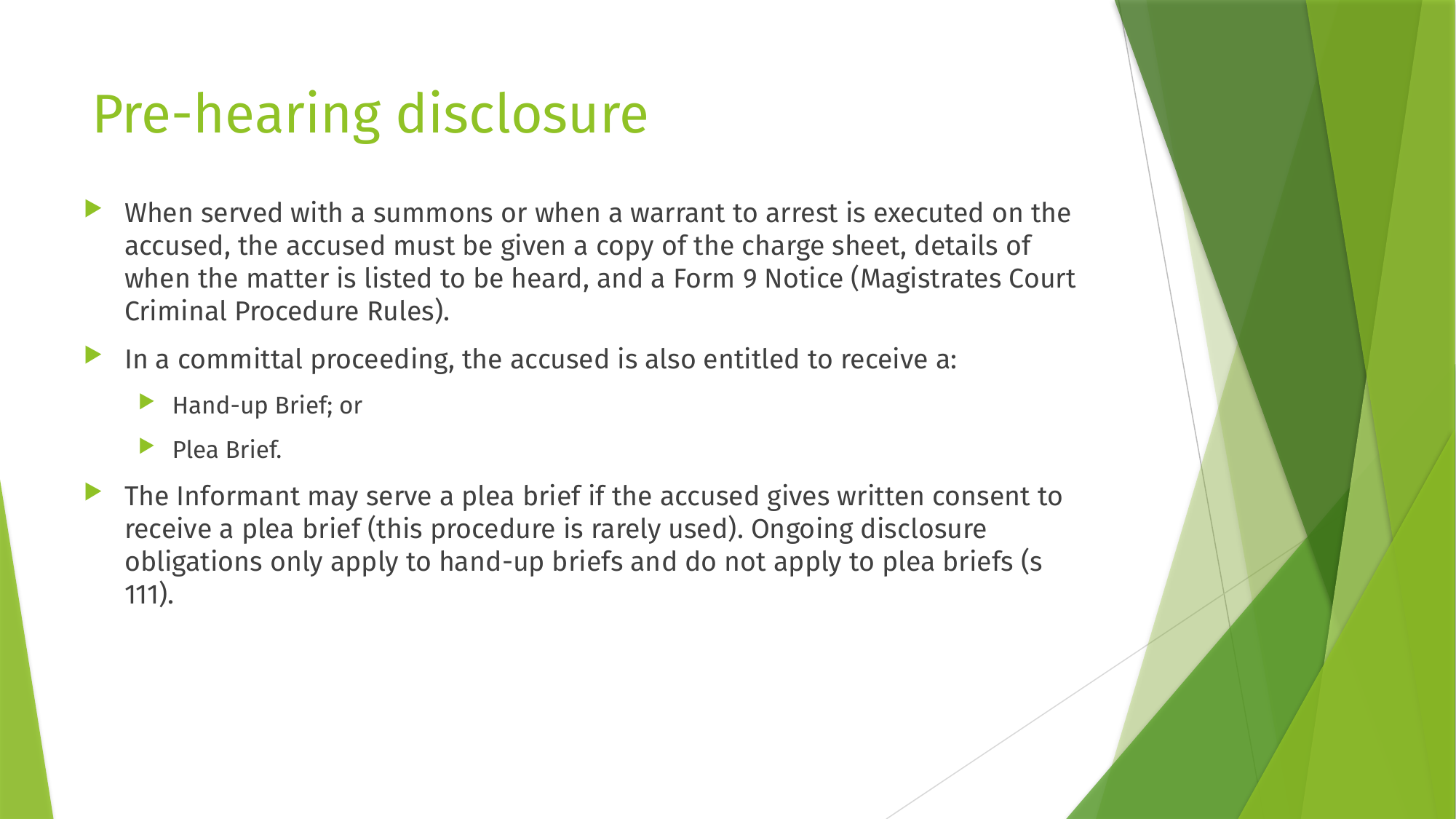

# Pre-hearing disclosure
When served with a summons or when a warrant to arrest is executed on the accused, the accused must be given a copy of the charge sheet, details of when the matter is listed to be heard, and a Form 9 Notice (Magistrates Court Criminal Procedure Rules).
In a committal proceeding, the accused is also entitled to receive a:
Hand-up Brief; or
Plea Brief.
The Informant may serve a plea brief if the accused gives written consent to receive a plea brief (this procedure is rarely used). Ongoing disclosure obligations only apply to hand-up briefs and do not apply to plea briefs (s 111).